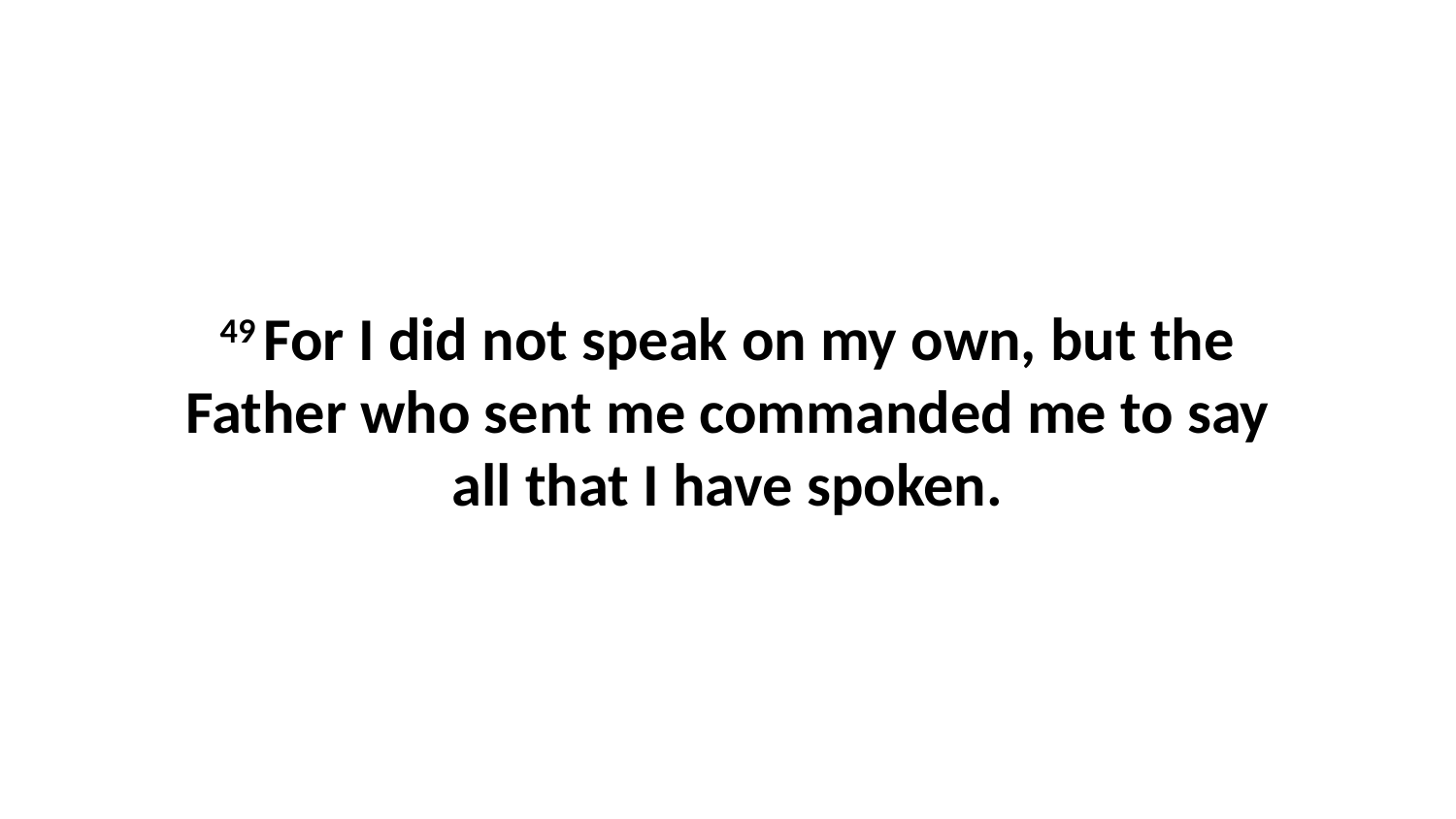

49 For I did not speak on my own, but the Father who sent me commanded me to say all that I have spoken.